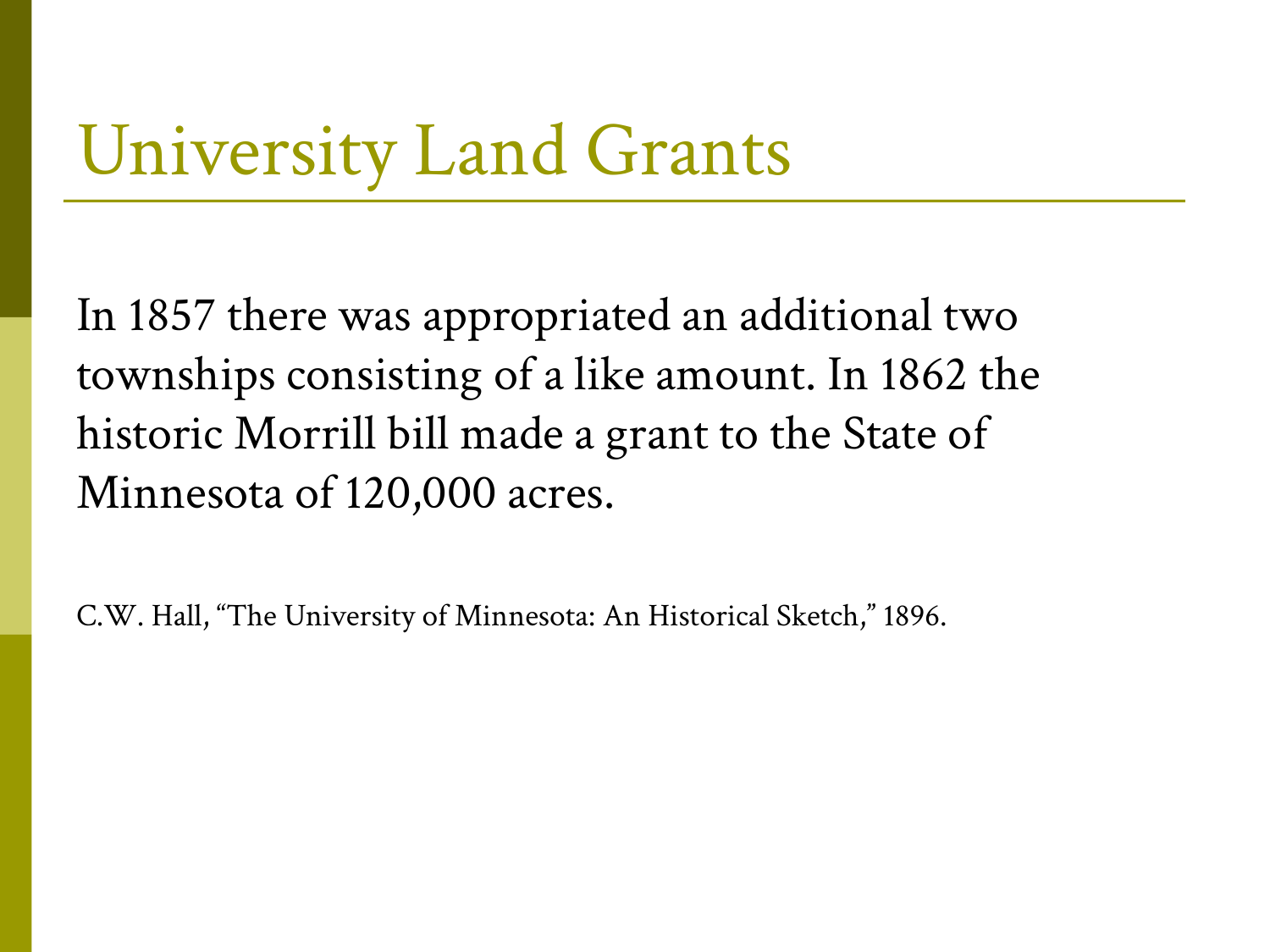

# University Land Grants
In 1857 there was appropriated an additional two townships consisting of a like amount. In 1862 the historic Morrill bill made a grant to the State of Minnesota of 120,000 acres.

C.W. Hall, “The University of Minnesota: An Historical Sketch,” 1896.